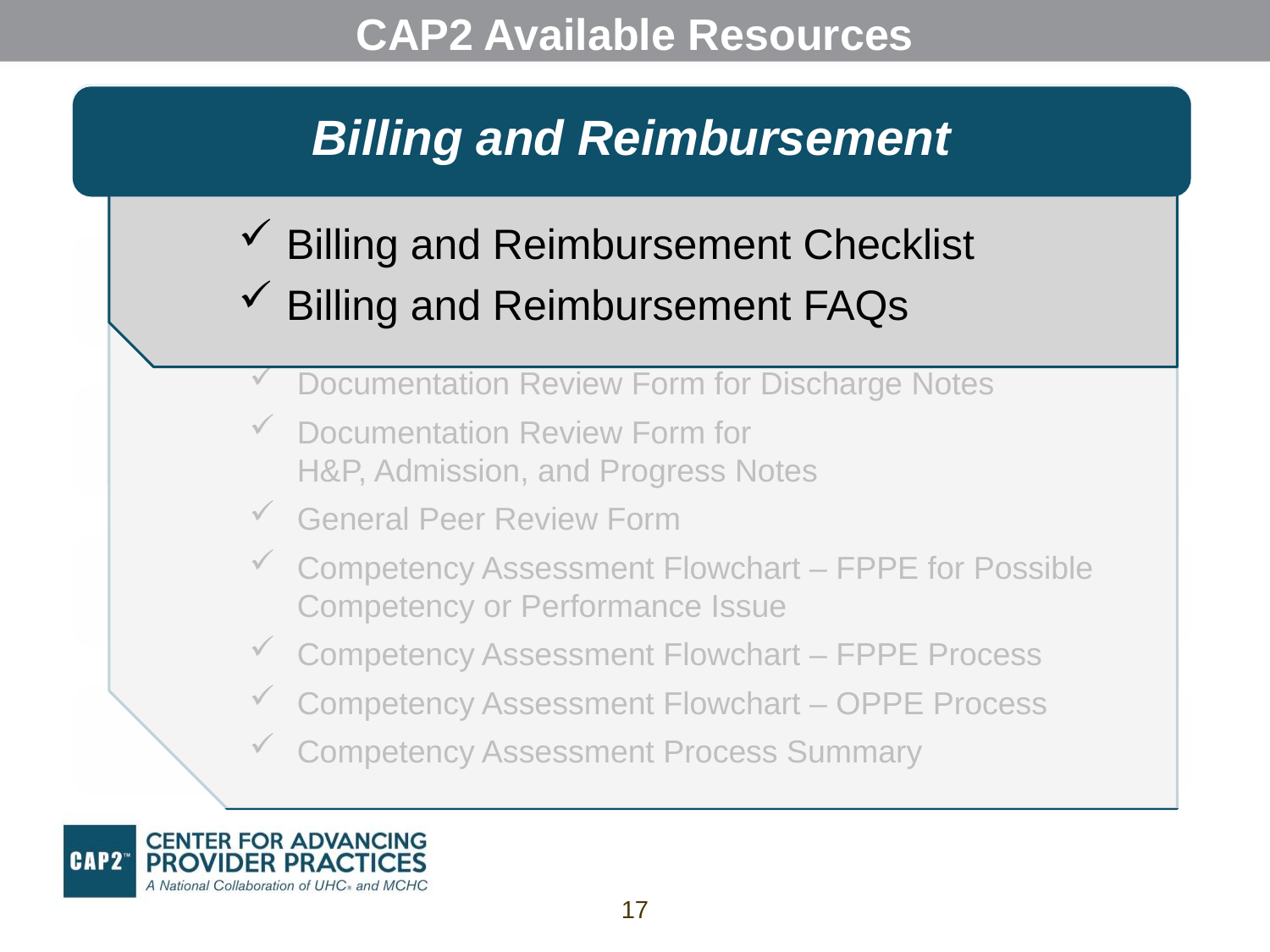

# CAP2 Available Resources

Credentialing and Privileging

Credentialing Checklist
Core Privilege List
Specialty Privilege Lists
Process for Adding New Privileges
Process to Expand Specialty Privileges

The Role of the ARPN and PA

The Role of the APRN and PA:
A Primer Presentation
APRN and PA Certification Lists
Annotated Bibliography of
APRN and PA Articles
APRN and PA FAQ Websites

Human Resources

Sample APRN Job Description
Sample PA Job Description
Position-Specific Requirements Checklist
Job Posting Locations
Recruitment Process Recommendations
Orientation Checklist
Hiring Process Checklist
Interview Process Recommendations

Billing and Reimbursement

Billing and Reimbursement Checklist
Billing and Reimbursement FAQs

Competency Assessment

Competency Assessment FAQs
Competency Assessment Report
Direct Observation Review Form for Focused Review
Documentation Review Form for Discharge Notes
Documentation Review Form for
H&P, Admission, and Progress Notes
General Peer Review Form
Competency Assessment Flowchart – FPPE for Possible Competency or Performance Issue
Competency Assessment Flowchart – FPPE Process
Competency Assessment Flowchart – OPPE Process
Competency Assessment Process Summary

The Role of the ARPN and PA

Human Resources

Credentialing and Privileging

Competency Assessment

Billing and Reimbursement